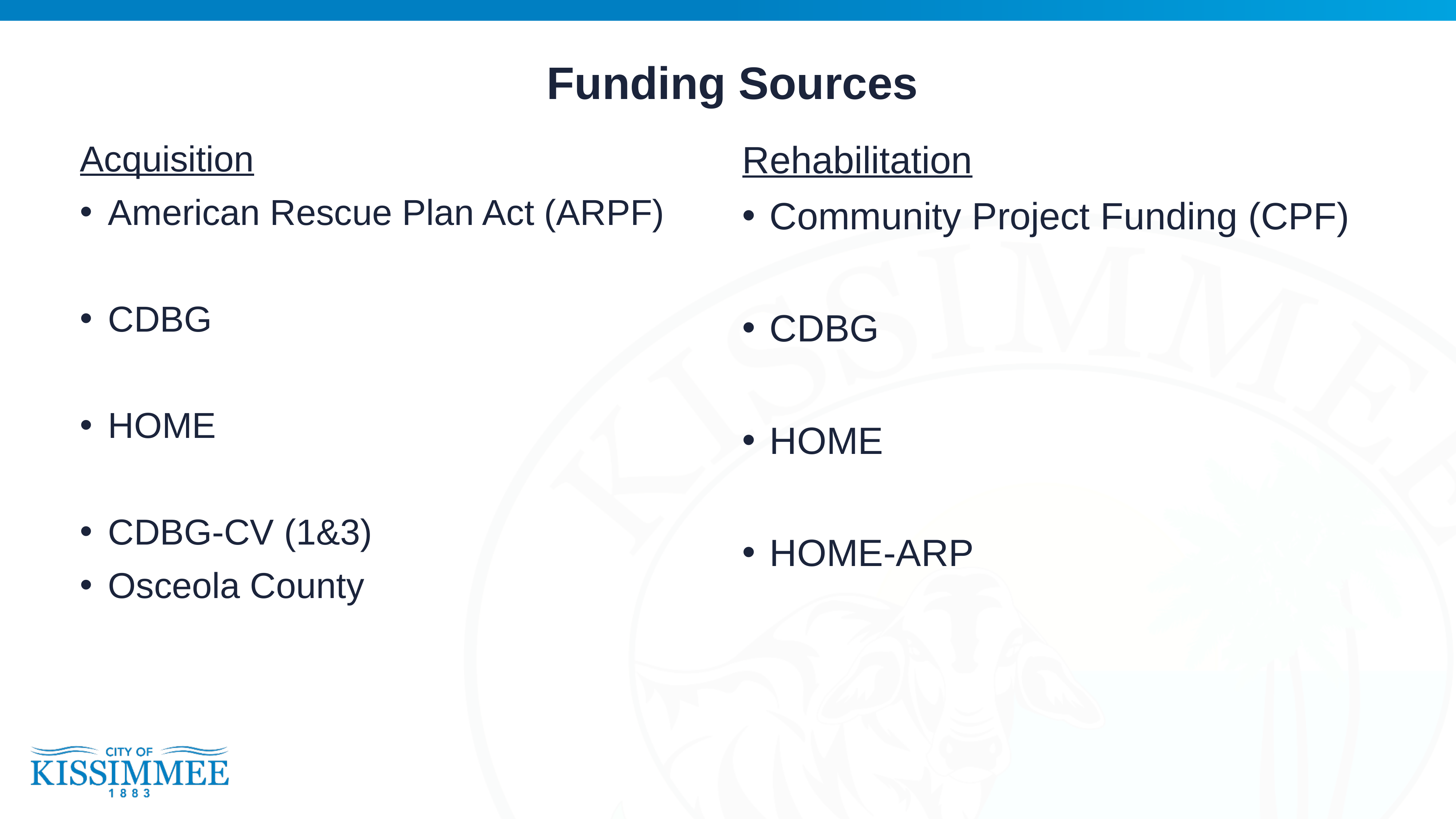

# Funding Sources
Acquisition
American Rescue Plan Act (ARPF)

CDBG

HOME

CDBG-CV (1&3)
Osceola County

Rehabilitation
Community Project Funding (CPF)

CDBG

HOME

HOME-ARP